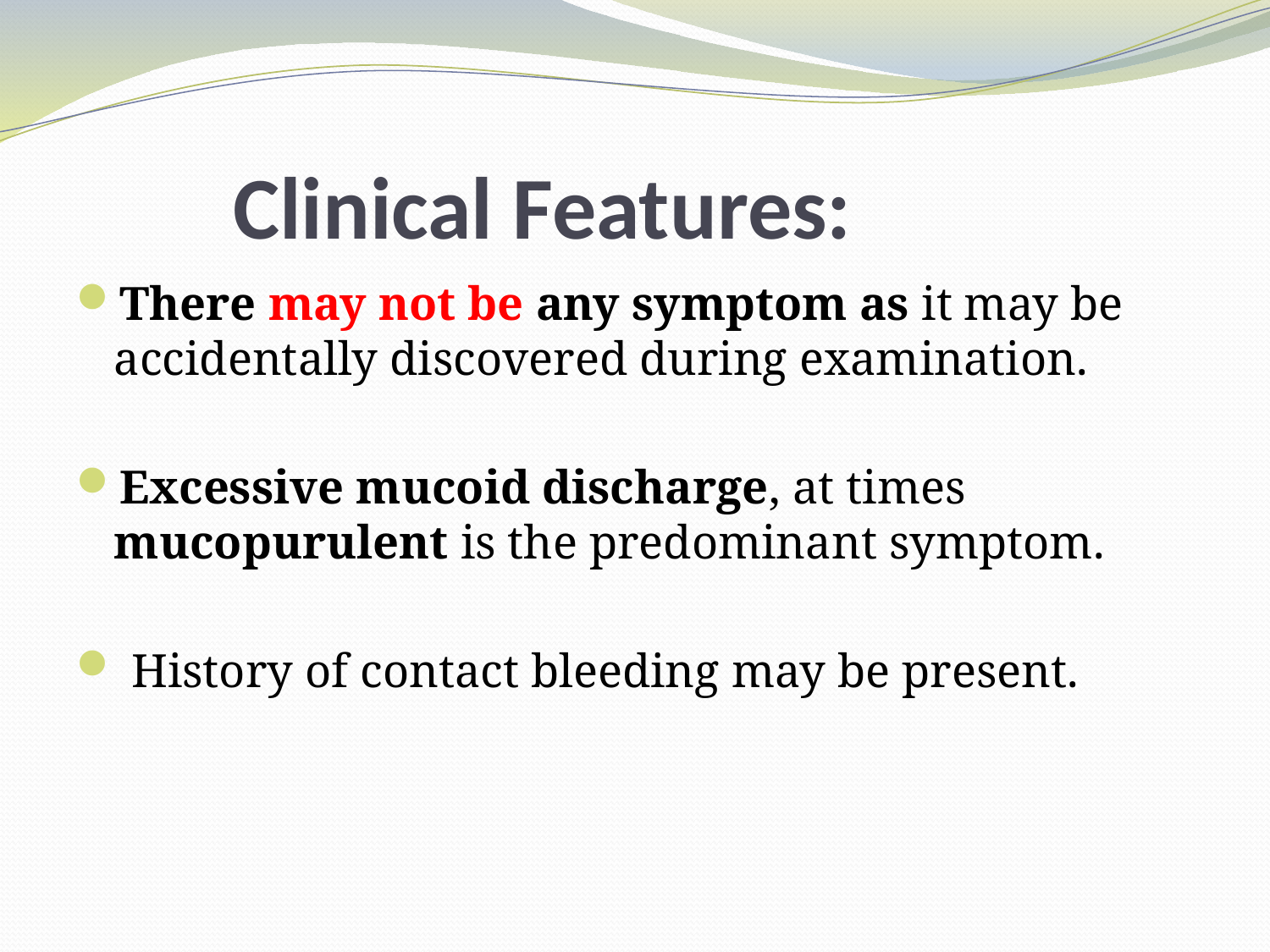

# Clinical Features:
There may not be any symptom as it may be accidentally discovered during examination.

Excessive mucoid discharge, at times mucopurulent is the predominant symptom.

 History of contact bleeding may be present.